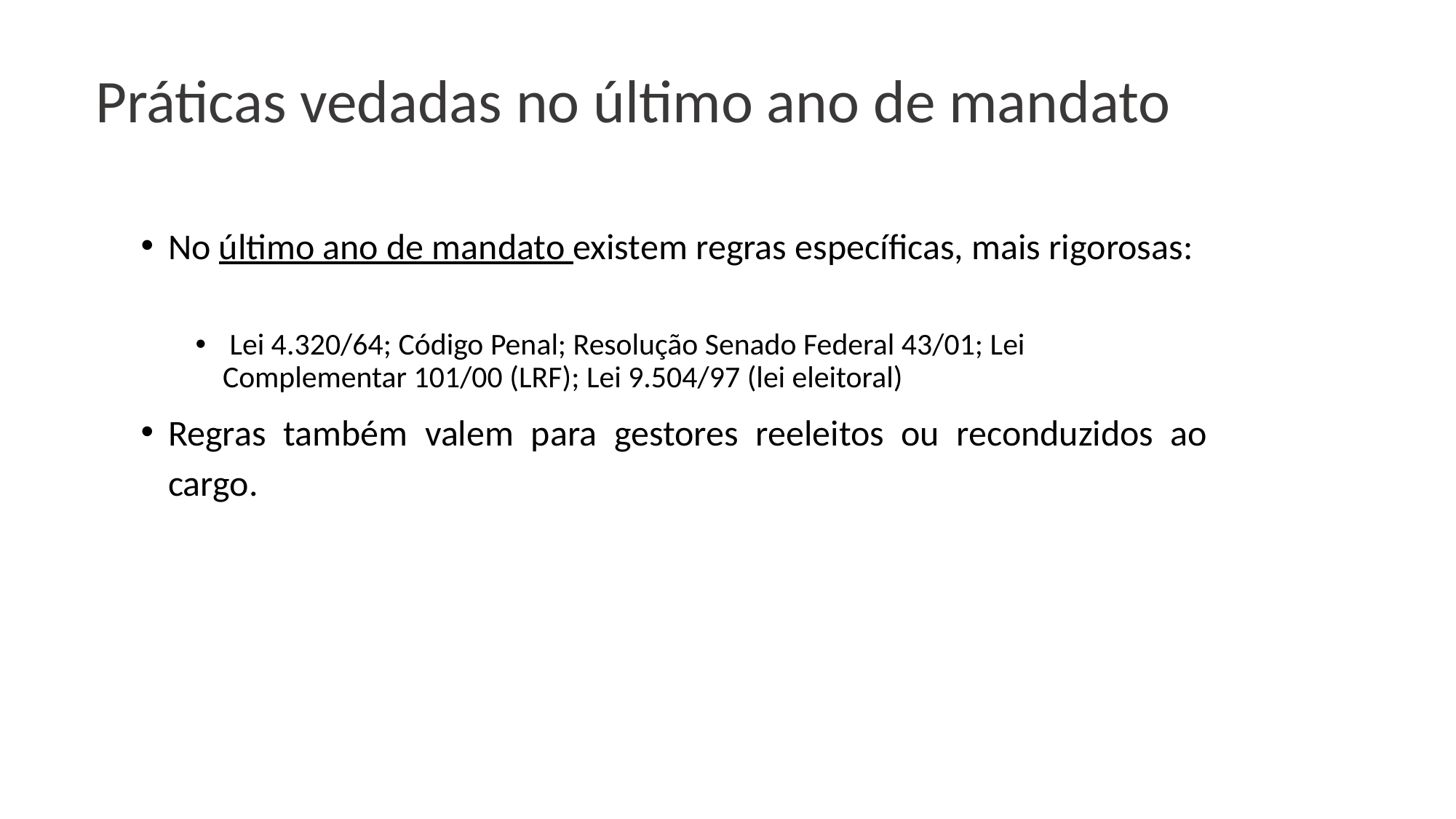

Práticas vedadas no último ano de mandato
No último ano de mandato existem regras específicas, mais rigorosas:

 Lei 4.320/64; Código Penal; Resolução Senado Federal 43/01; Lei Complementar 101/00 (LRF); Lei 9.504/97 (lei eleitoral)
Regras também valem para gestores reeleitos ou reconduzidos ao cargo.